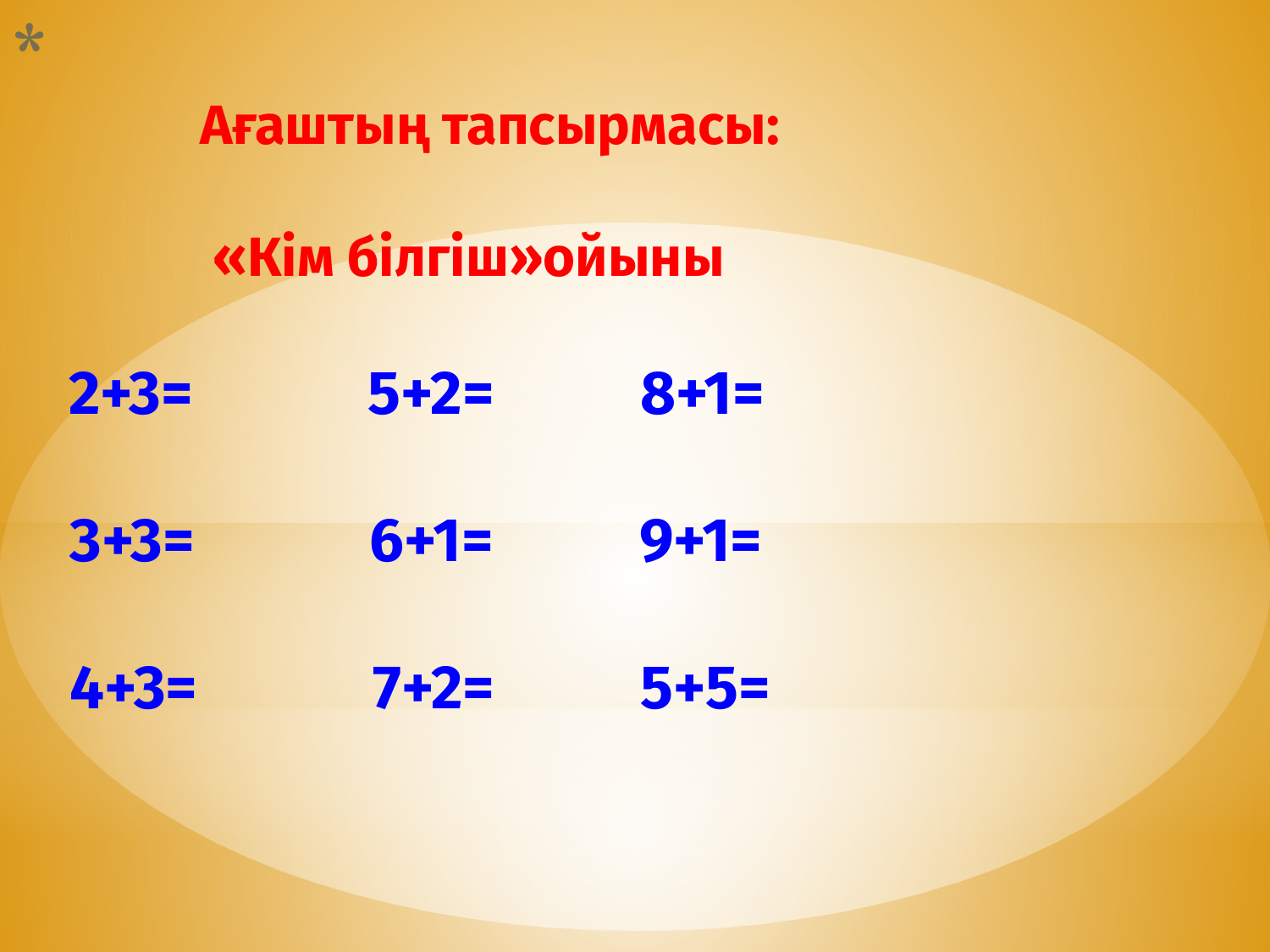

# Ағаштың тапсырмасы: «Кім білгіш»ойыны 2+3=            5+2=          8+1= 3+3=            6+1=          9+1= 4+3=            7+2=          5+5=